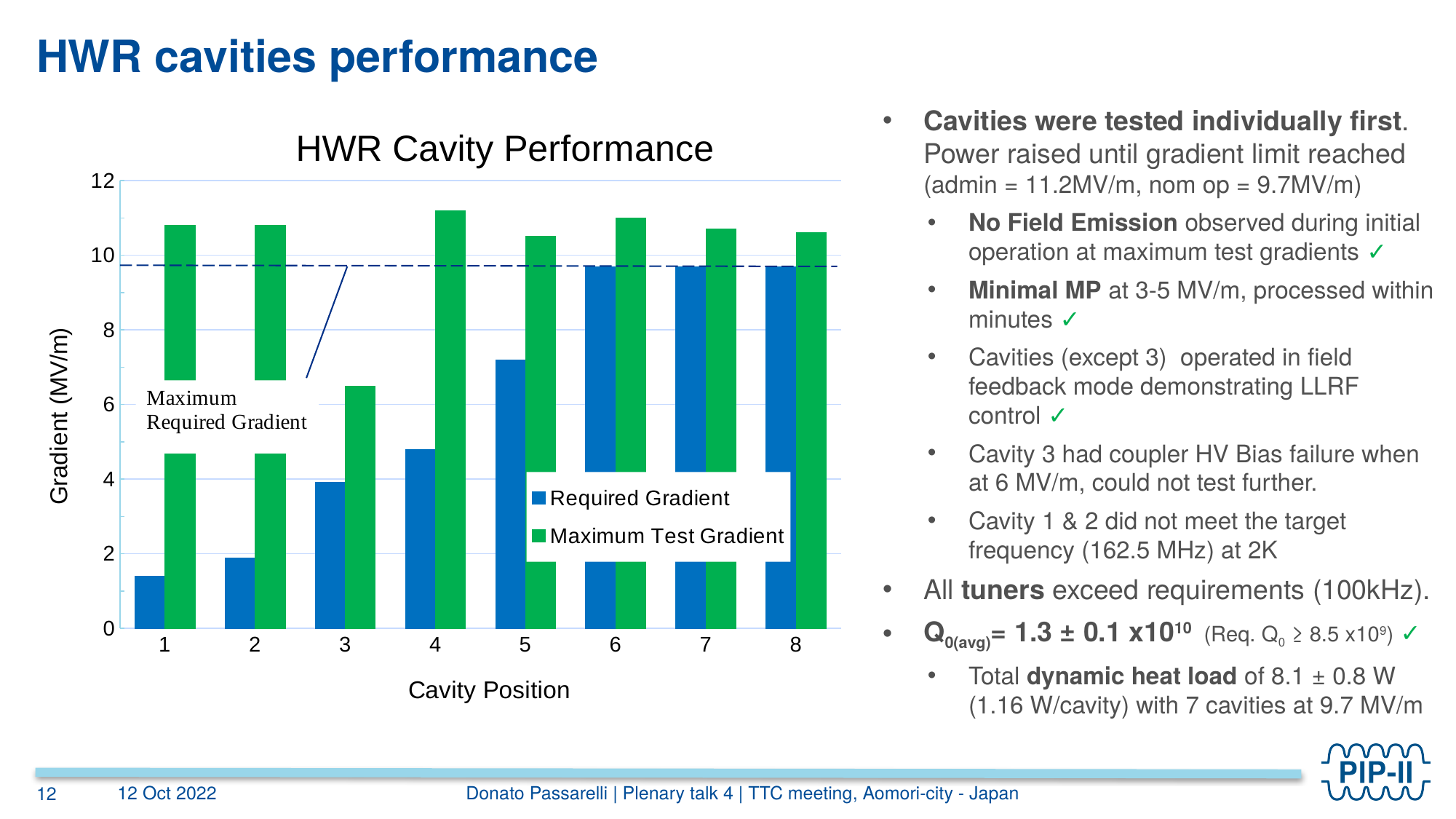

# HWR cavities performance
Cavities were tested individually first. Power raised until gradient limit reached
(admin = 11.2MV/m, nom op = 9.7MV/m)
No Field Emission observed during initial operation at maximum test gradients ✓
Minimal MP at 3-5 MV/m, processed within minutes ✓
Cavities (except 3)  operated in field feedback mode demonstrating LLRF control ✓
Cavity 3 had coupler HV Bias failure when at 6 MV/m, could not test further.
Cavity 1 & 2 did not meet the target frequency (162.5 MHz) at 2K
All tuners exceed requirements (100kHz).
Q0(avg)= 1.3 ± 0.1 x1010  (Req. Q0 ≥ 8.5 x109) ✓
Total dynamic heat load of 8.1 ± 0.8 W (1.16 W/cavity) with 7 cavities at 9.7 MV/m

### Chart: HWR Cavity Performance

| Category |  |  |
|---|---|---|
Donato Passarelli | Plenary talk 4 | TTC meeting, Aomori-city - Japan
12 Oct 2022
12